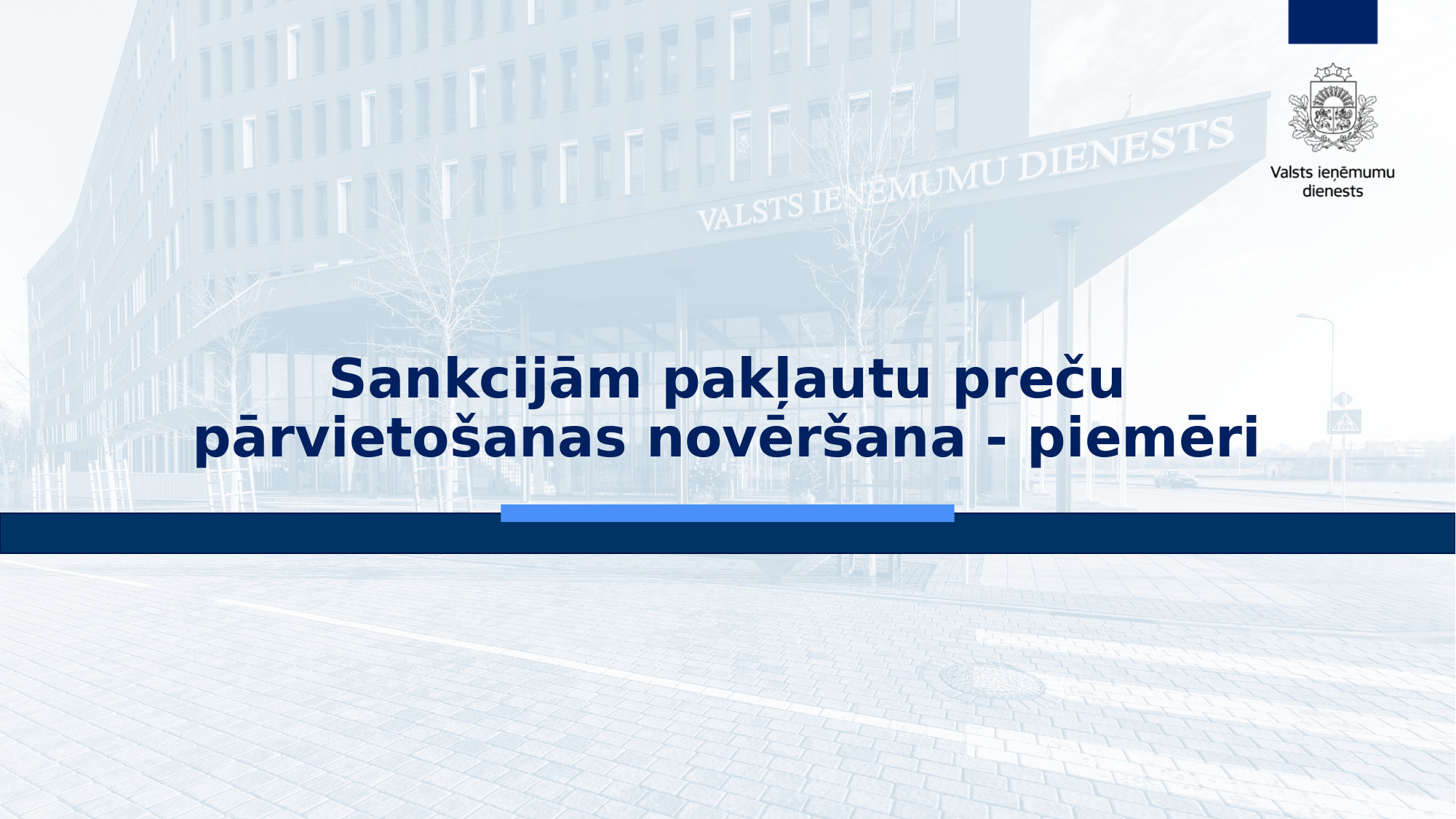

# Sankcijām pakļautu preču pārvietošanas novēršana - piemēri